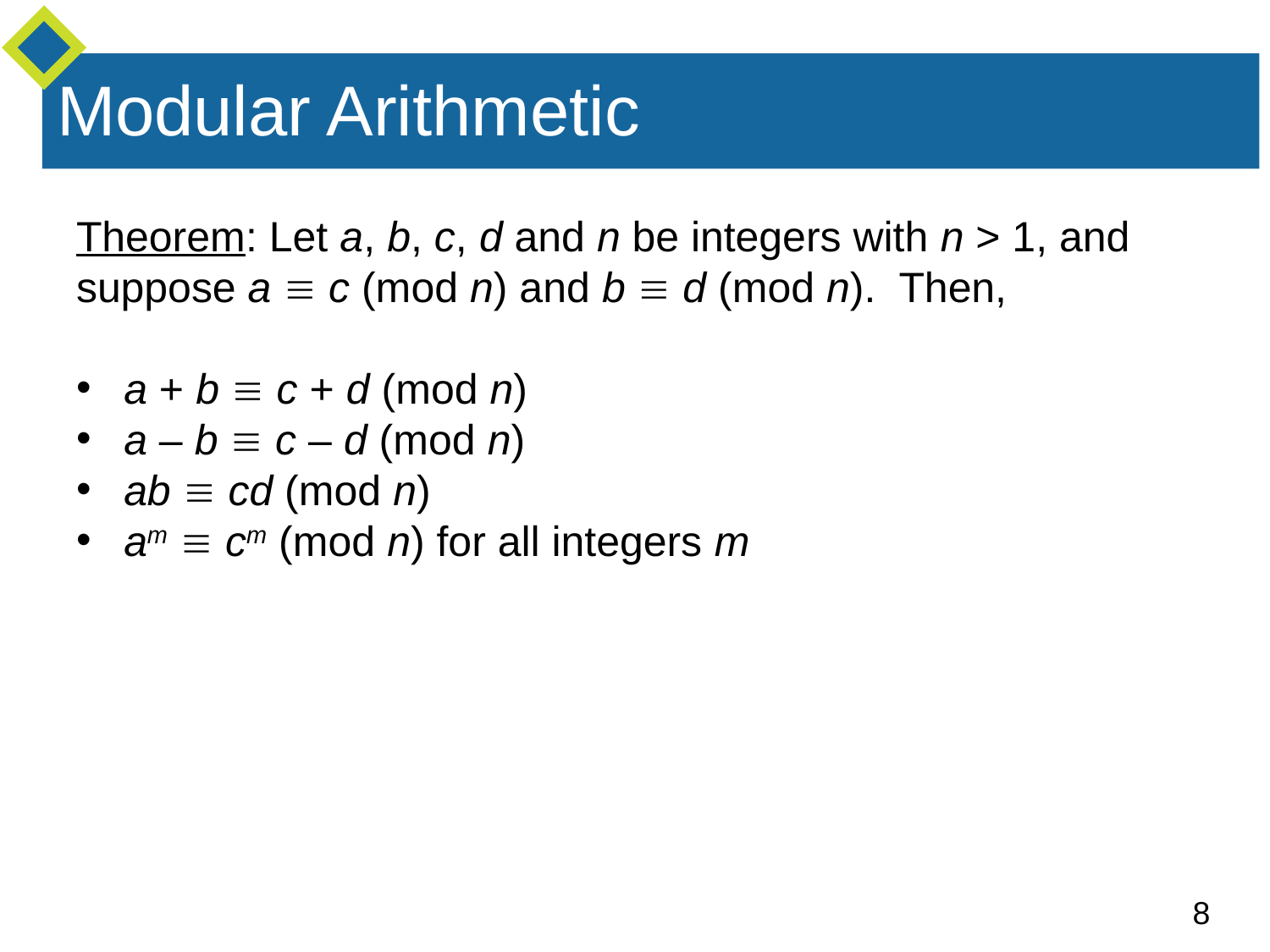

# Modular Arithmetic
Theorem: Let a, b, c, d and n be integers with n > 1, and suppose a ≡ c (mod n) and b ≡ d (mod n).  Then,

a + b ≡ c + d (mod n)
a – b ≡ c – d (mod n)
ab ≡ cd (mod n)
am ≡ cm (mod n) for all integers m